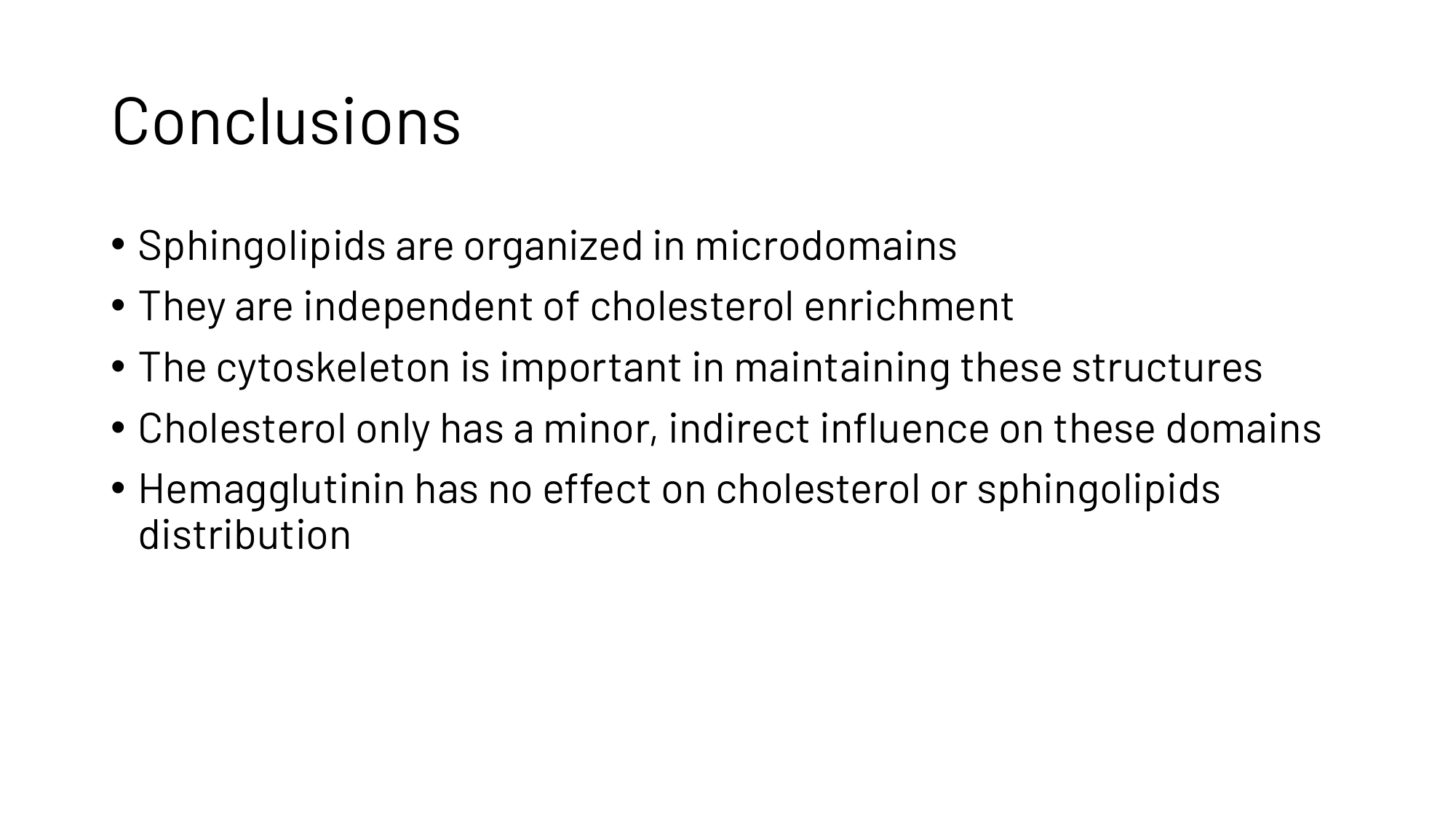

# Conclusions
Sphingolipids are organized in microdomains
They are independent of cholesterol enrichment
The cytoskeleton is important in maintaining these structures
Cholesterol only has a minor, indirect influence on these domains
Hemagglutinin has no effect on cholesterol or sphingolipids distribution